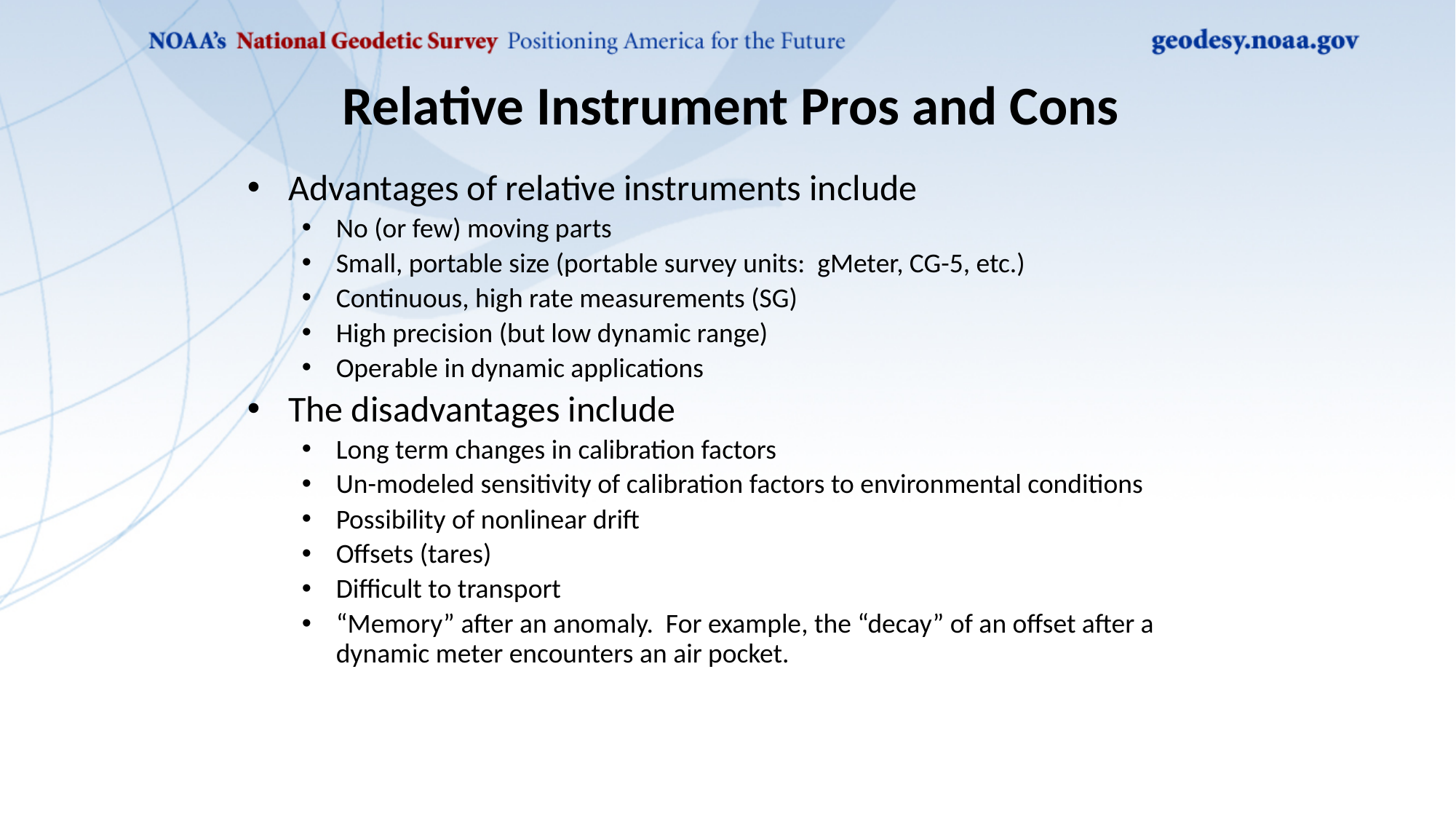

# Relative Instrument Pros and Cons
Advantages of relative instruments include
No (or few) moving parts
Small, portable size (portable survey units:  gMeter, CG-5, etc.)
Continuous, high rate measurements (SG)
High precision (but low dynamic range)
Operable in dynamic applications
The disadvantages include
Long term changes in calibration factors
Un-modeled sensitivity of calibration factors to environmental conditions
Possibility of nonlinear drift
Offsets (tares)
Difficult to transport
“Memory” after an anomaly.  For example, the “decay” of an offset after a dynamic meter encounters an air pocket.